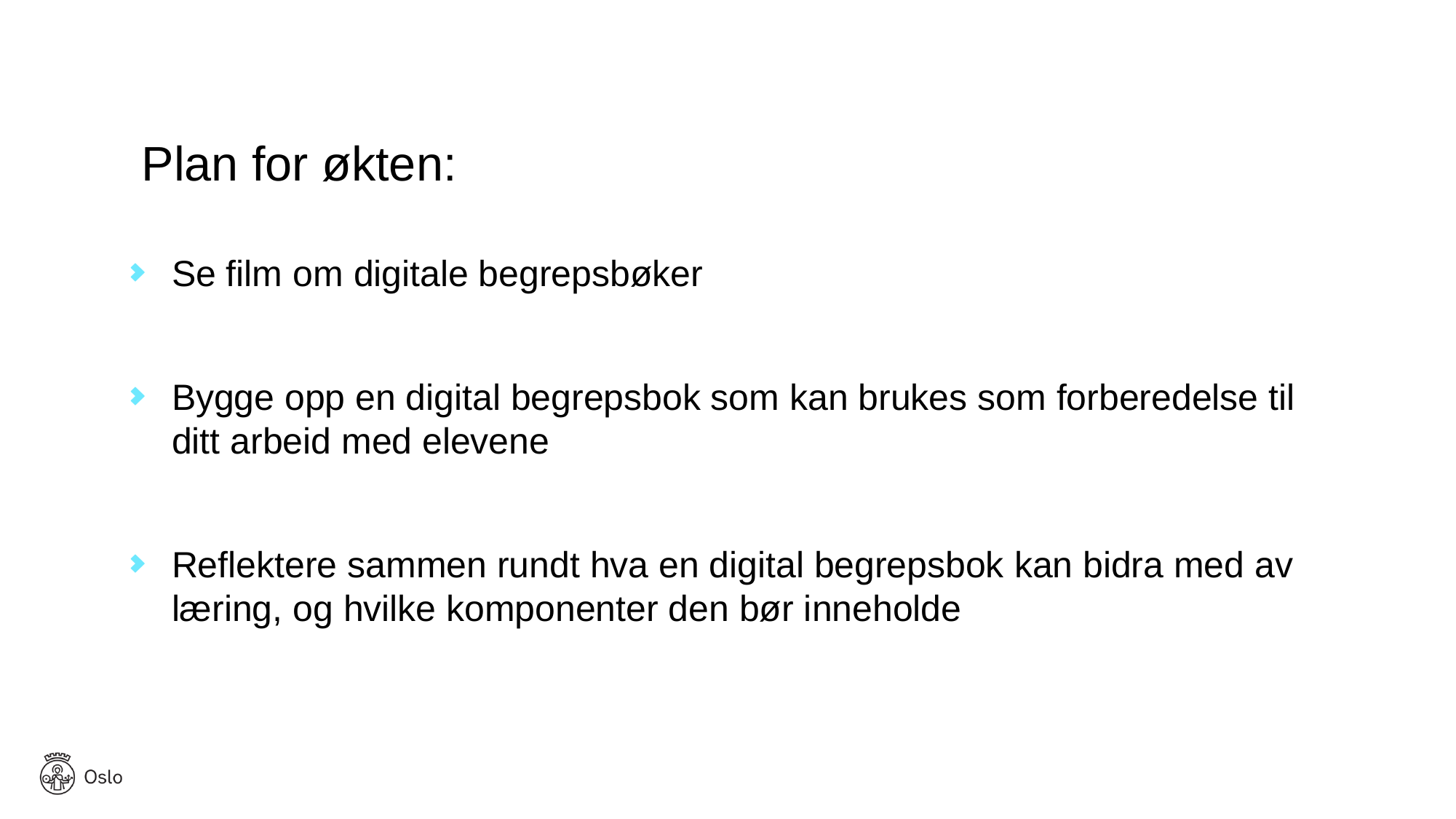

Plan for økten:

Se film om digitale begrepsbøker

Bygge opp en digital begrepsbok som kan brukes som forberedelse til ditt arbeid med elevene

Reflektere sammen rundt hva en digital begrepsbok kan bidra med av læring, og hvilke komponenter den bør inneholde